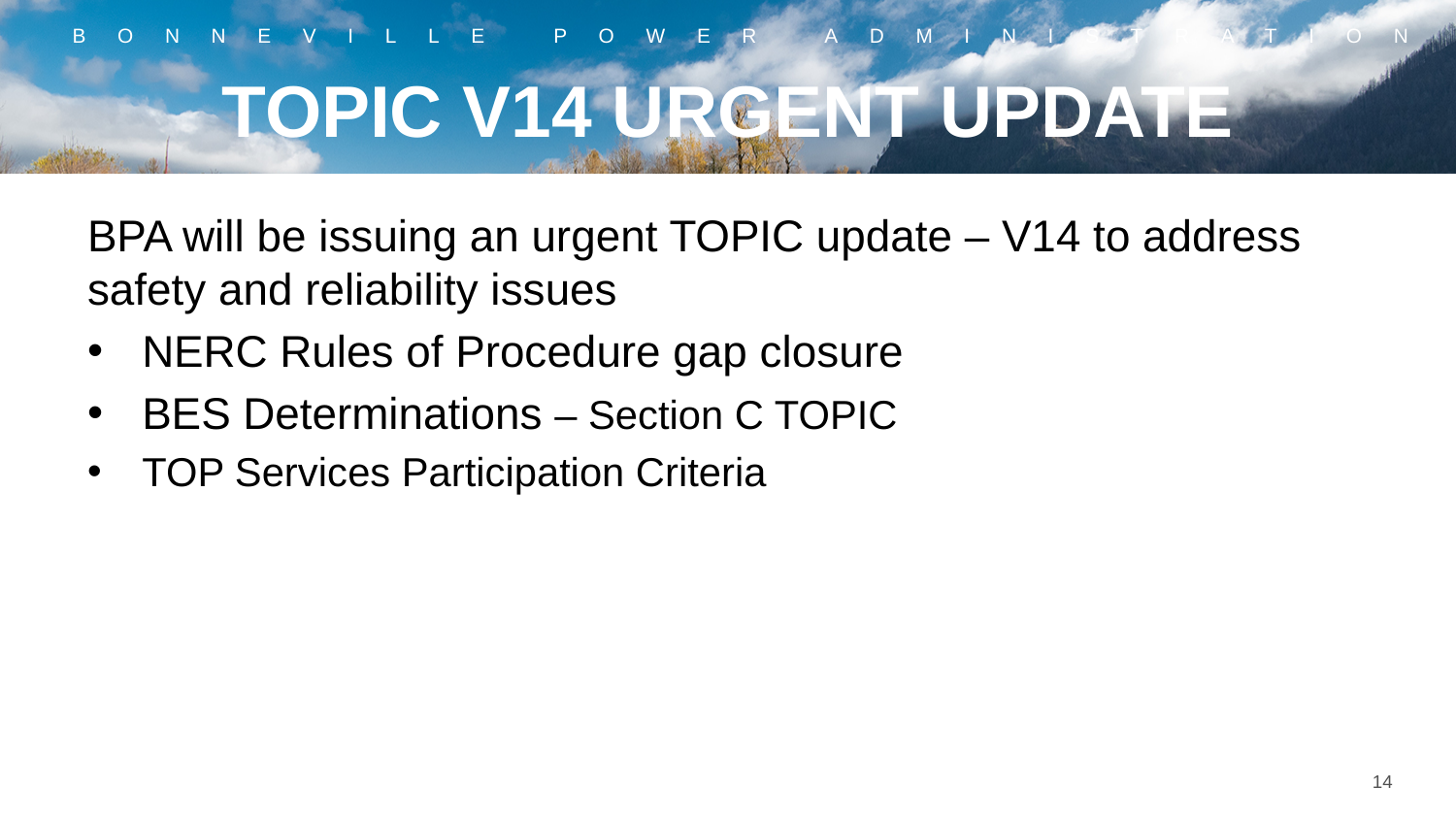

# TOPIC V14 URGENT UPDATE
BPA will be issuing an urgent TOPIC update – V14 to address safety and reliability issues
NERC Rules of Procedure gap closure
BES Determinations – Section C TOPIC
TOP Services Participation Criteria
14